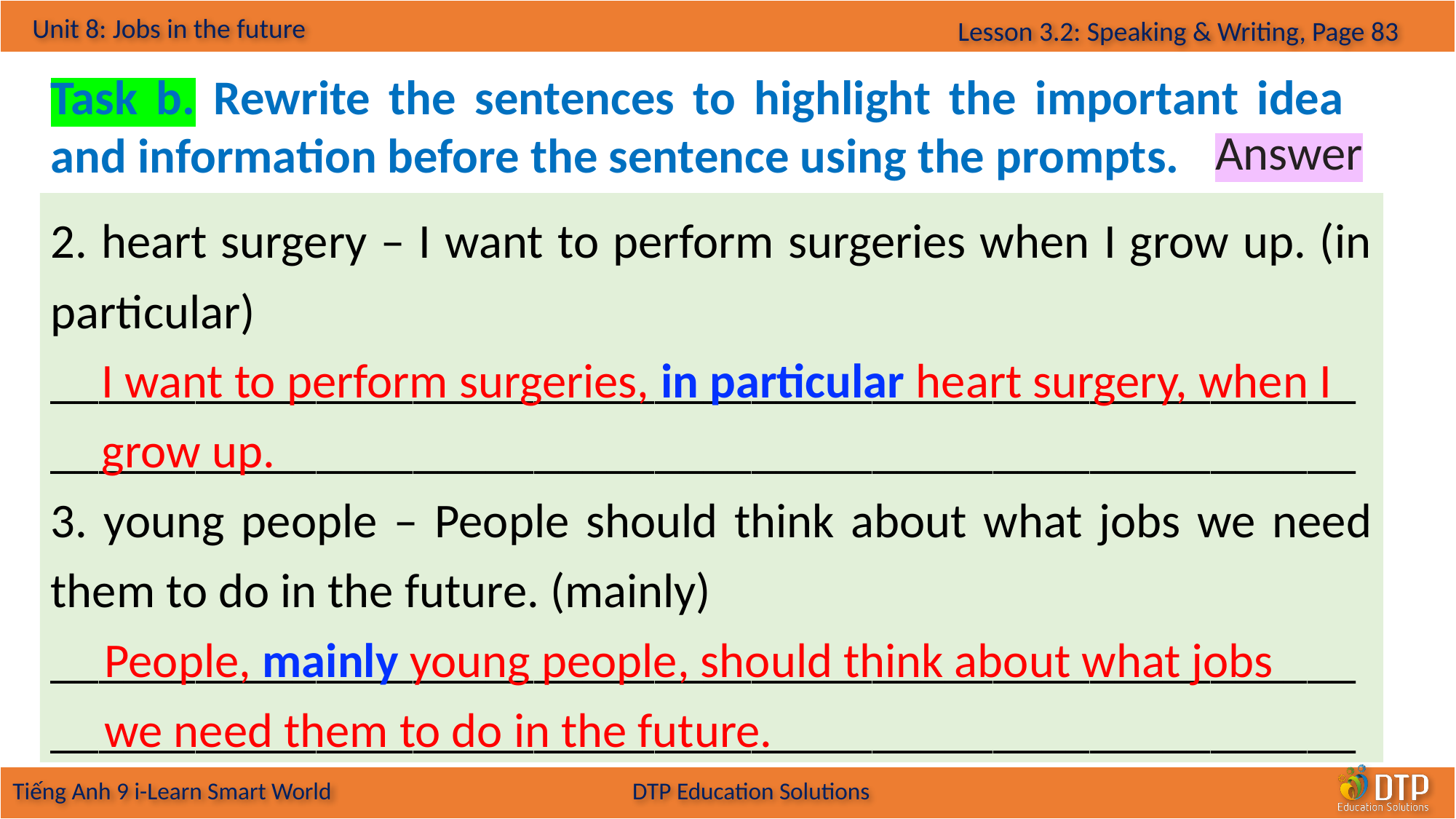

Task b. Rewrite the sentences to highlight the important idea and information before the sentence using the prompts.
Answer
2. heart surgery – I want to perform surgeries when I grow up. (in particular)
______________________________________________________
______________________________________________________
3. young people – People should think about what jobs we need them to do in the future. (mainly)
______________________________________________________
______________________________________________________
I want to perform surgeries, in particular heart surgery, when I grow up.
People, mainly young people, should think about what jobs we need them to do in the future.